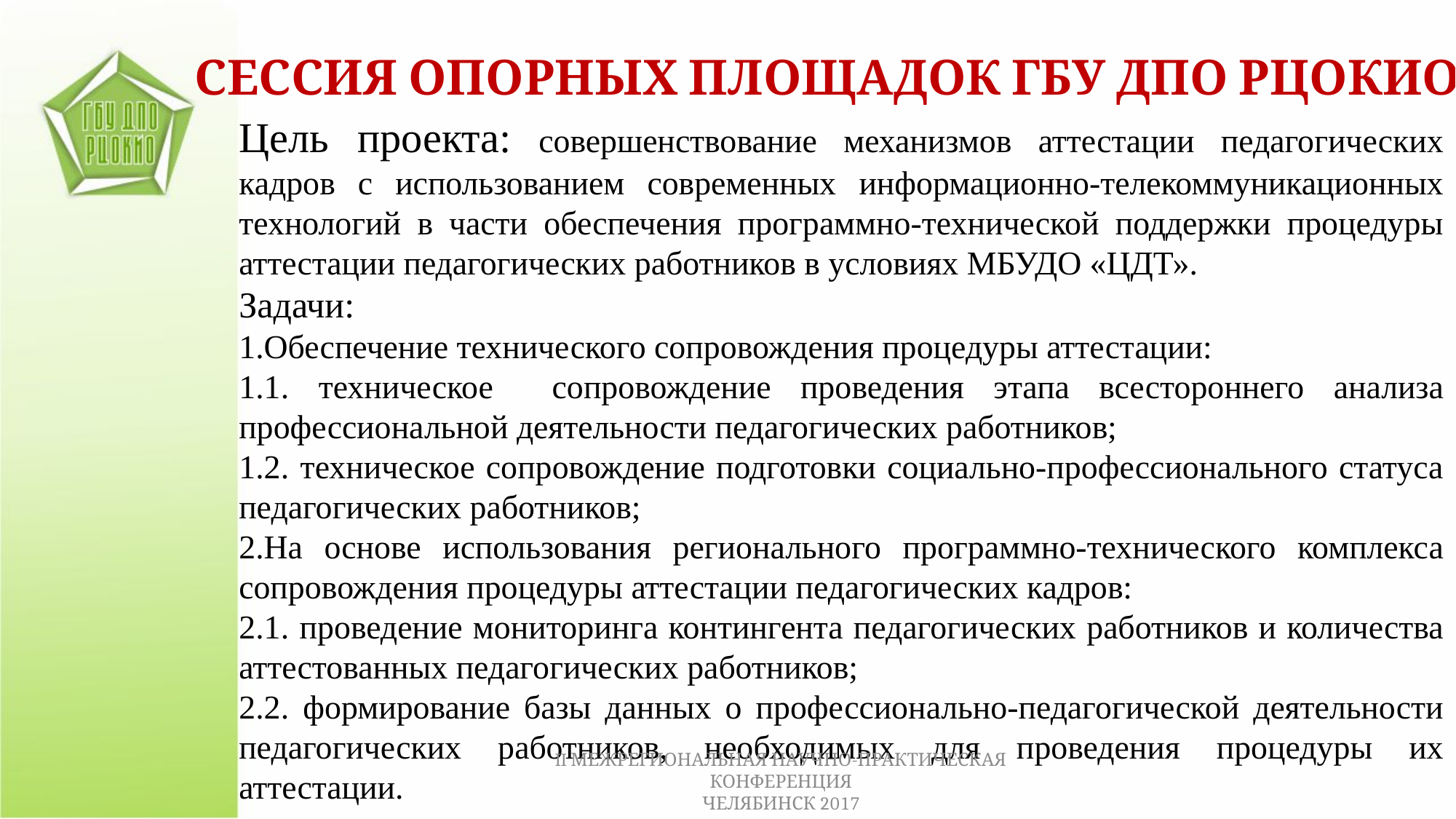

СЕССИЯ ОПОРНЫХ ПЛОЩАДОК ГБУ ДПО РЦОКИО
Цель проекта: совершенствование механизмов аттестации педагогических кадров с использованием современных информационно-телекоммуникационных технологий в части обеспечения программно-технической поддержки процедуры аттестации педагогических работников в условиях МБУДО «ЦДТ».
Задачи:
Обеспечение технического сопровождения процедуры аттестации:
1.1. техническое  сопровождение проведения этапа всестороннего анализа профессиональной деятельности педагогических работников;
1.2. техническое сопровождение подготовки социально-профессионального статуса педагогических работников;
На основе использования регионального программно-технического комплекса сопровождения процедуры аттестации педагогических кадров:
2.1. проведение мониторинга контингента педагогических работников и количества аттестованных педагогических работников;
2.2. формирование базы данных о профессионально-педагогической деятельности педагогических работников, необходимых для проведения процедуры их аттестации.

II МЕЖРЕГИОНАЛЬНАЯ НАУЧНО-ПРАКТИЧЕСКАЯ КОНФЕРЕНЦИЯ
ЧЕЛЯБИНСК 2017